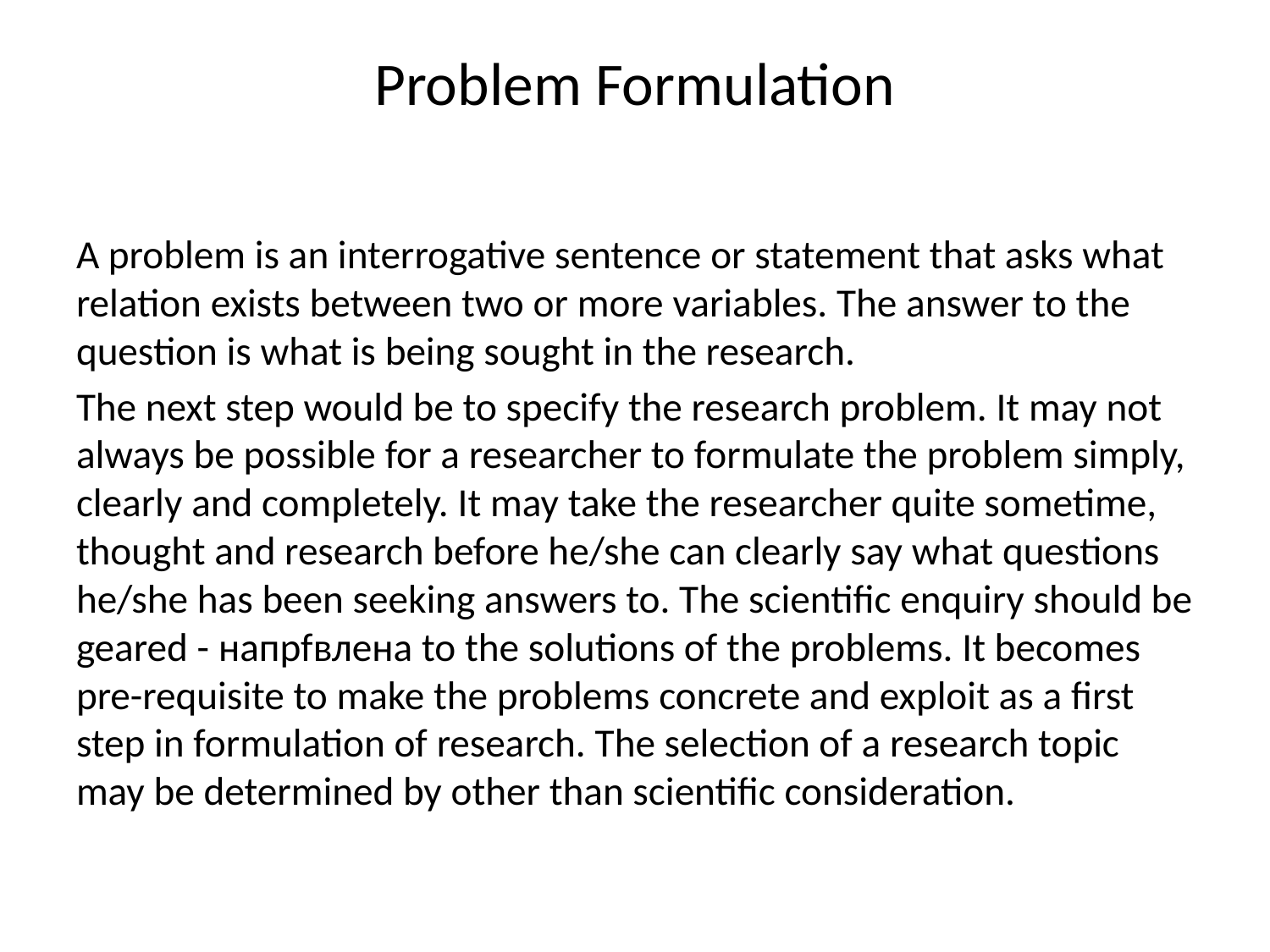

# Problem Formulation
A problem is an interrogative sentence or statement that asks what relation exists between two or more variables. The answer to the question is what is being sought in the research.
The next step would be to specify the research problem. It may not always be possible for a researcher to formulate the problem simply, clearly and completely. It may take the researcher quite sometime, thought and research before he/she can clearly say what questions he/she has been seeking answers to. The scientific enquiry should be geared - напрfвлена to the solutions of the problems. It becomes pre-requisite to make the problems concrete and exploit as a first step in formulation of research. The selection of a research topic may be determined by other than scientific consideration.